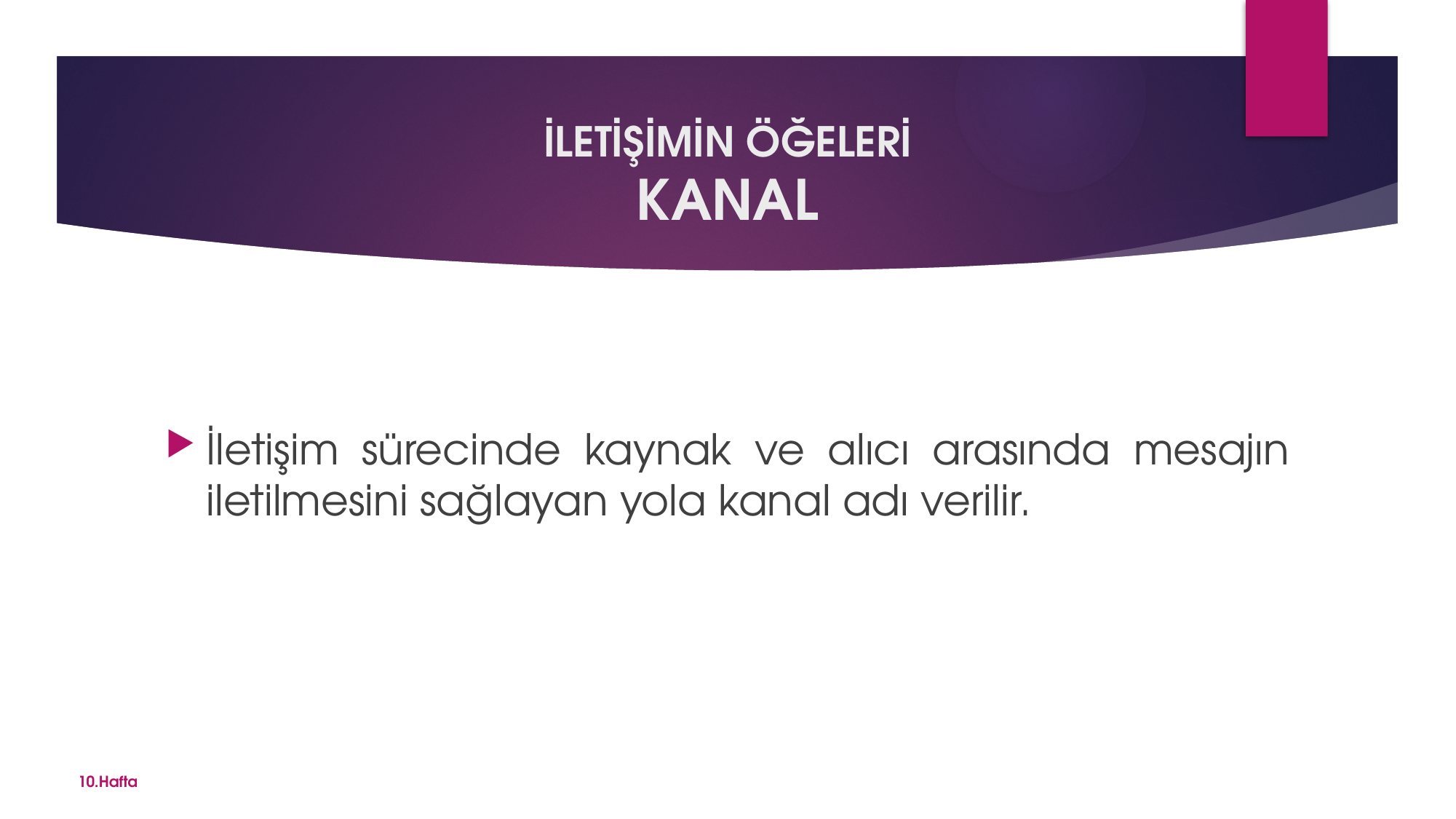

# İLETİŞİMİN ÖĞELERİ KANAL
İletişim sürecinde kaynak ve alıcı arasında mesajın iletilmesini sağlayan yola kanal adı verilir.
10.Hafta